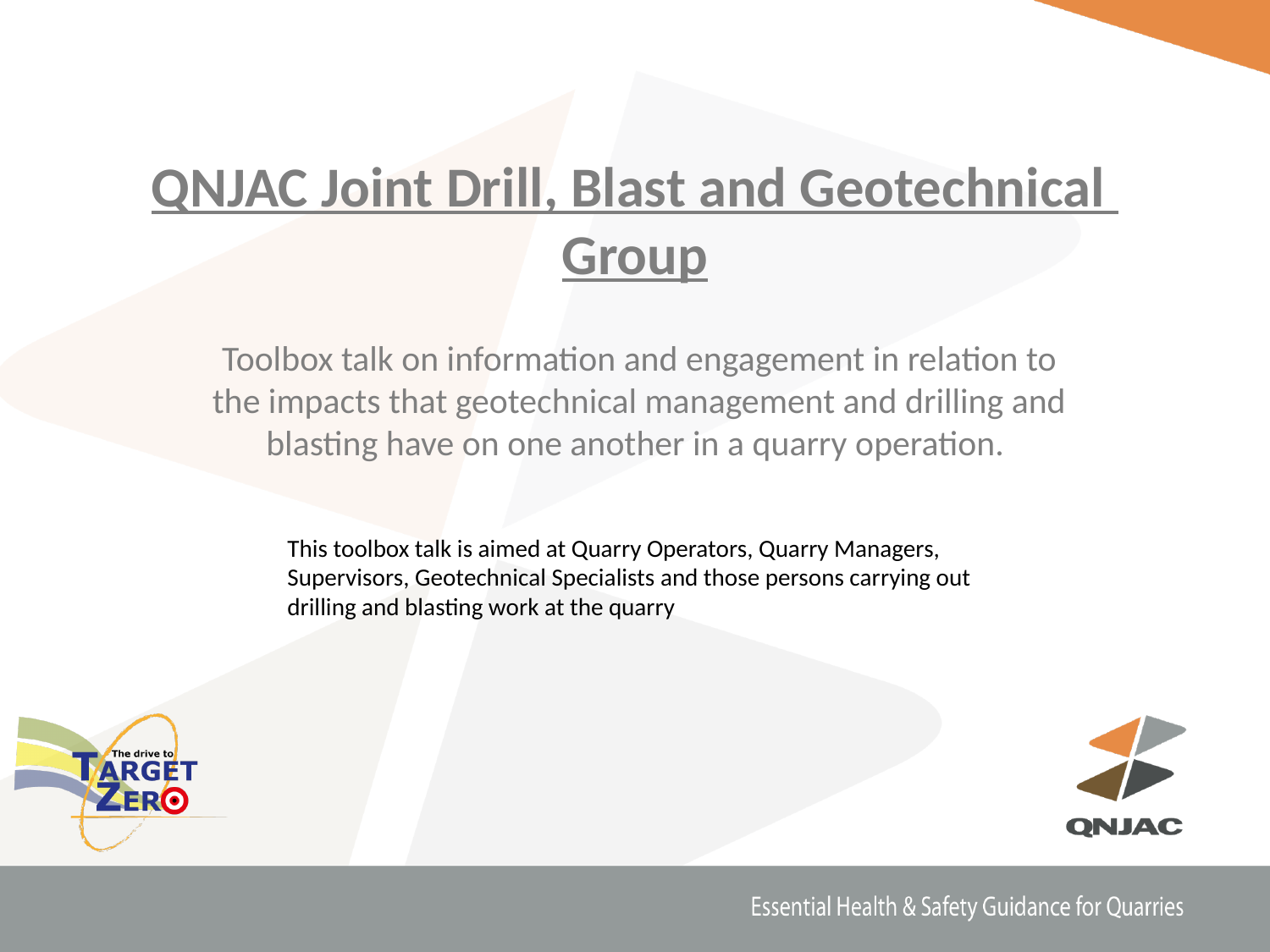

# QNJAC Joint Drill, Blast and Geotechnical  Group

Toolbox talk on information and engagement in relation to the impacts that geotechnical management and drilling and blasting have on one another in a quarry operation.
This toolbox talk is aimed at Quarry Operators, Quarry Managers, Supervisors, Geotechnical Specialists and those persons carrying out drilling and blasting work at the quarry